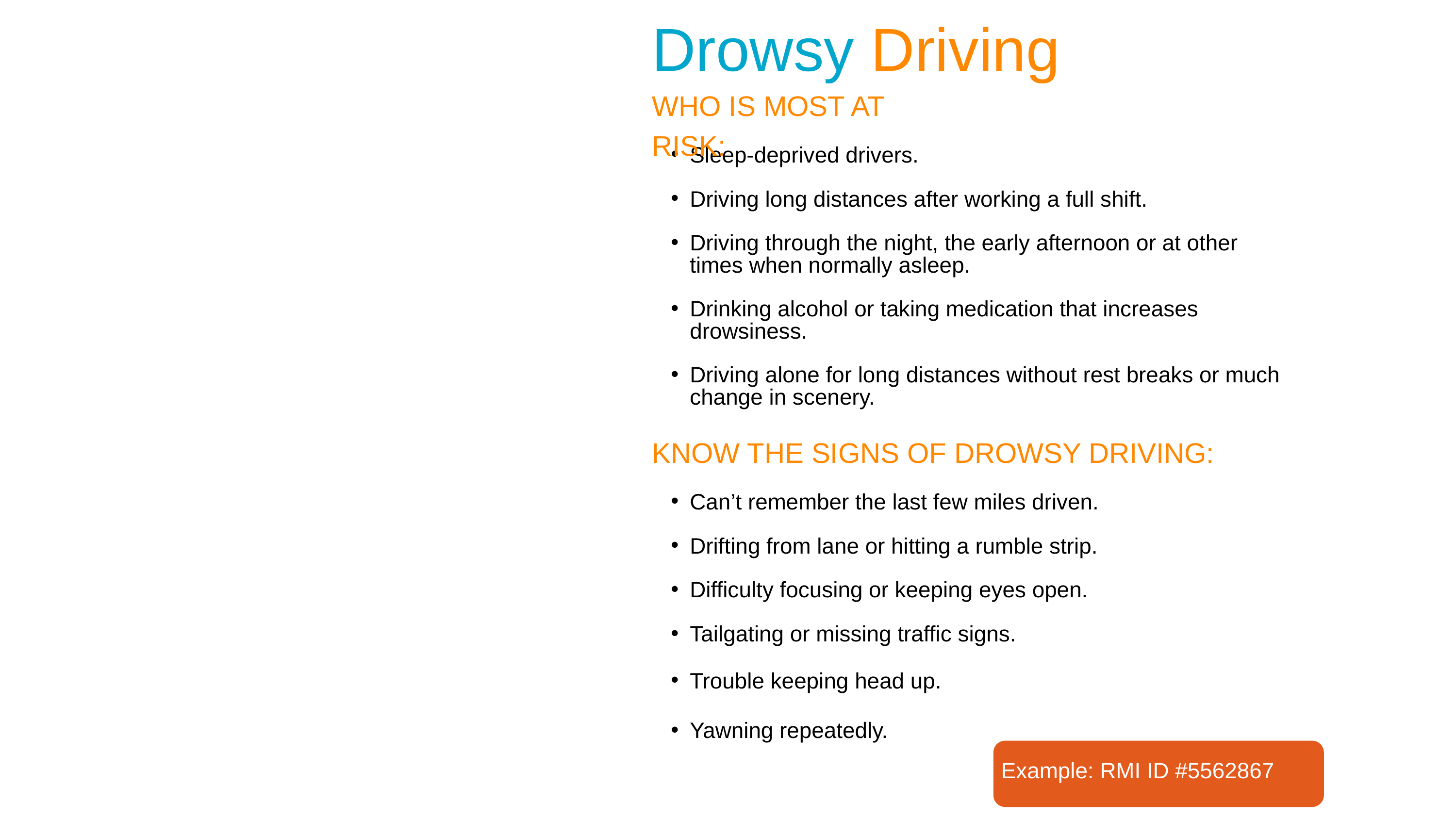

Drowsy Driving
WHO IS MOST AT RISK:
Sleep-deprived drivers.

Driving long distances after working a full shift.

Driving through the night, the early afternoon or at other times when normally asleep.

Drinking alcohol or taking medication that increases drowsiness.

Driving alone for long distances without rest breaks or much change in scenery.
KNOW THE SIGNS OF DROWSY DRIVING:
Can’t remember the last few miles driven.

Drifting from lane or hitting a rumble strip.

Difficulty focusing or keeping eyes open.

Tailgating or missing traffic signs.

Trouble keeping head up.

Yawning repeatedly.

Example: RMI ID #5562867